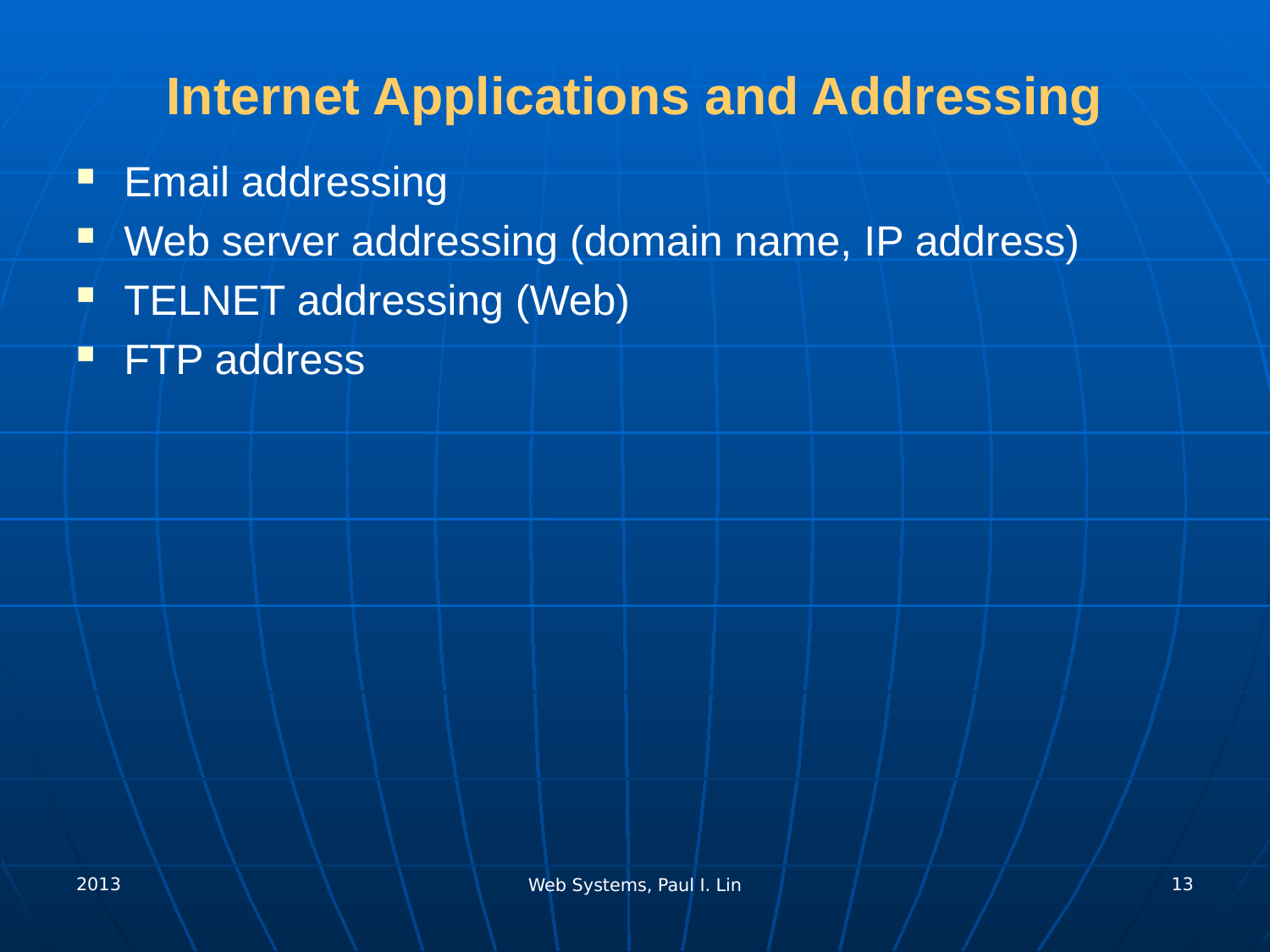

# Internet Applications and Addressing
Email addressing
Web server addressing (domain name, IP address)
TELNET addressing (Web)
FTP address

2013
13
Web Systems, Paul I. Lin